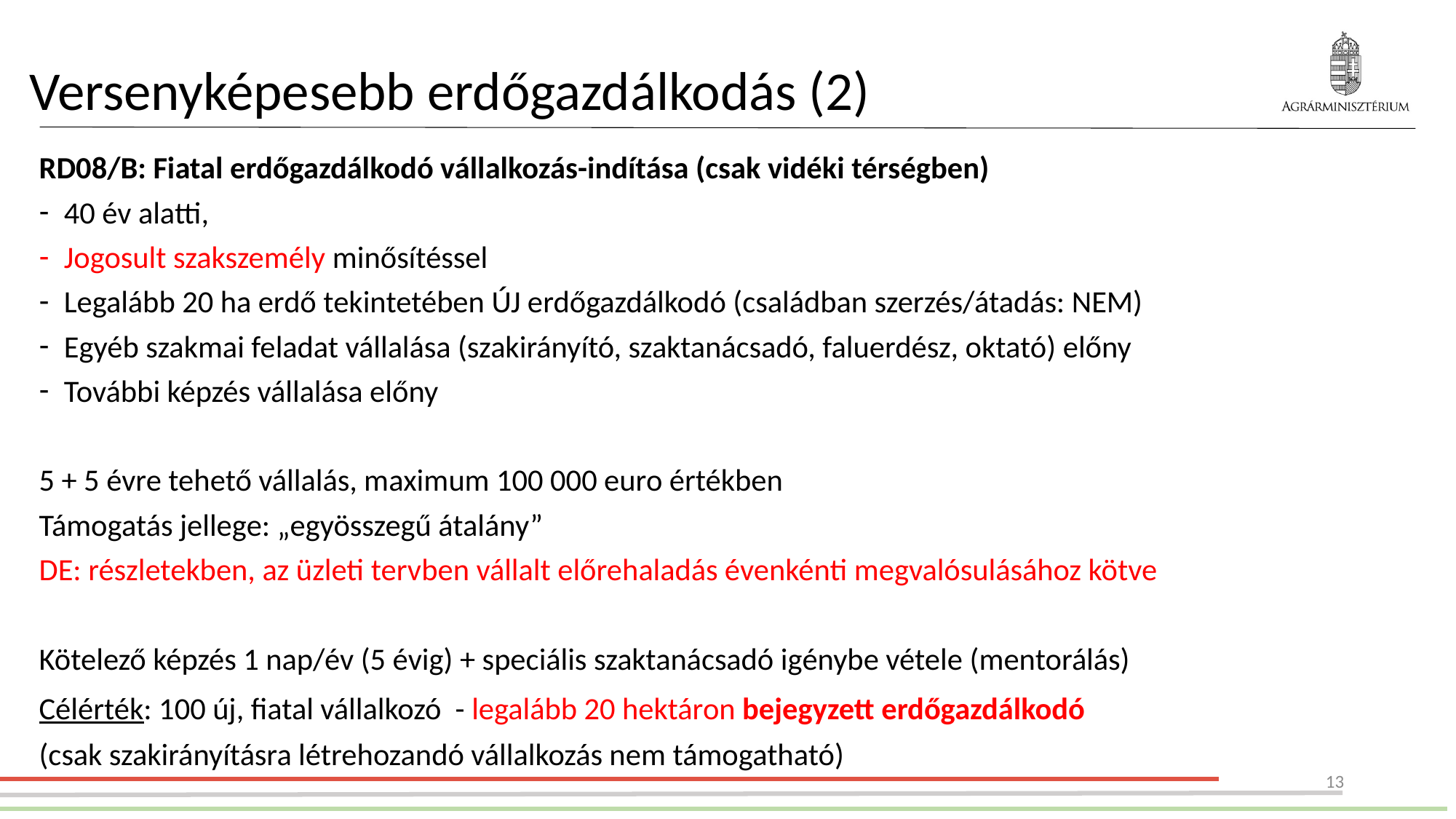

# Versenyképesebb erdőgazdálkodás (2)
RD08/B: Fiatal erdőgazdálkodó vállalkozás-indítása (csak vidéki térségben)
40 év alatti,
Jogosult szakszemély minősítéssel
Legalább 20 ha erdő tekintetében ÚJ erdőgazdálkodó (családban szerzés/átadás: NEM)
Egyéb szakmai feladat vállalása (szakirányító, szaktanácsadó, faluerdész, oktató) előny
További képzés vállalása előny

5 + 5 évre tehető vállalás, maximum 100 000 euro értékben
Támogatás jellege: „egyösszegű átalány”
DE: részletekben, az üzleti tervben vállalt előrehaladás évenkénti megvalósulásához kötve

Kötelező képzés 1 nap/év (5 évig) + speciális szaktanácsadó igénybe vétele (mentorálás)
Célérték: 100 új, fiatal vállalkozó  - legalább 20 hektáron bejegyzett erdőgazdálkodó
(csak szakirányításra létrehozandó vállalkozás nem támogatható)

13